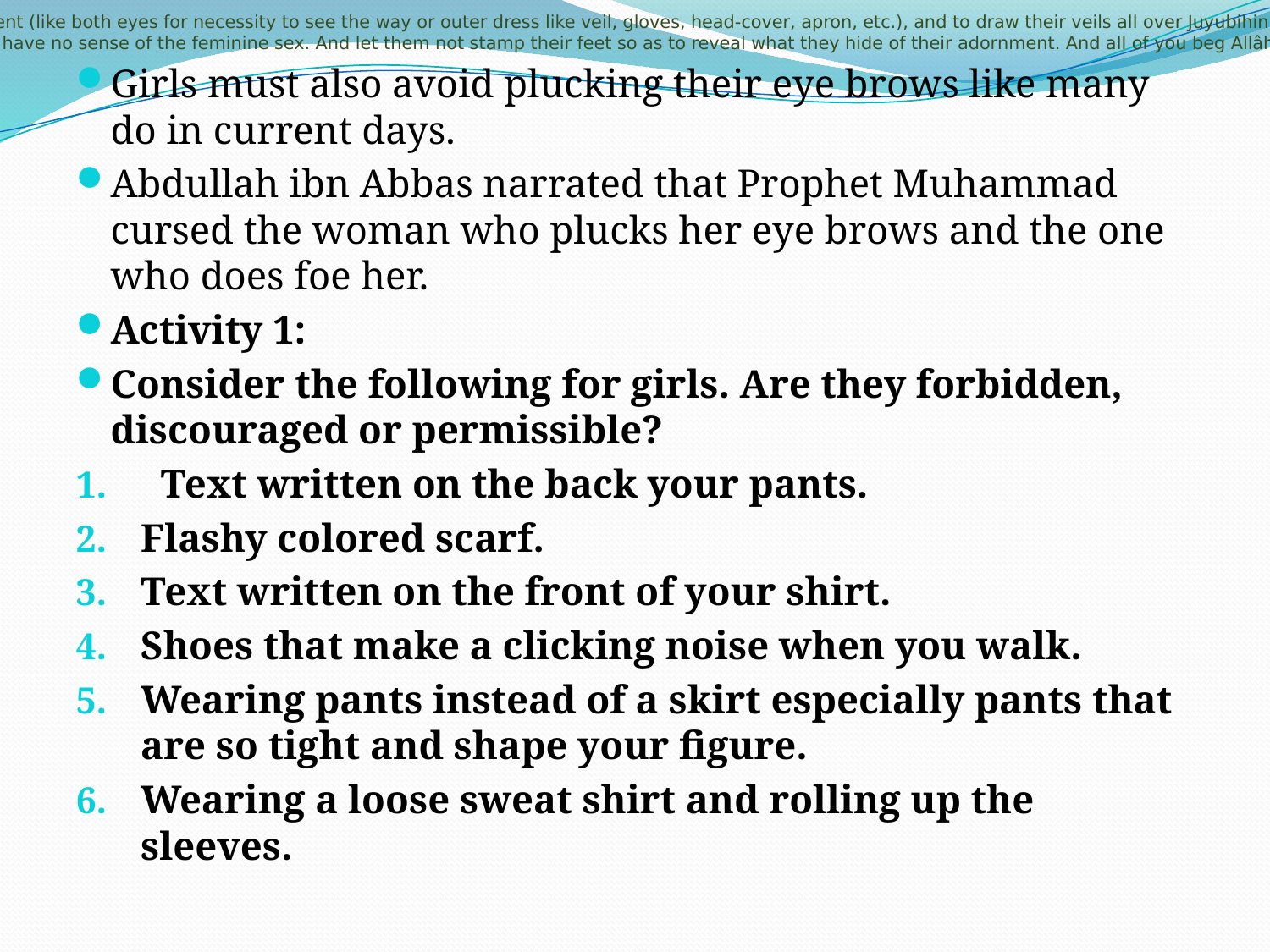

And tell the believing women to lower their gaze (from looking at forbidden things), and protect their private parts (from illegal sexual acts) and not to show off their adornment except only that which is apparent (like both eyes for necessity to see the way or outer dress like veil, gloves, head-cover, apron, etc.), and to draw their veils all over Juyubihinna (i.e. their bodies, faces, necks and bosoms,) and not to reveal their adornment except to their husbands, or their fathers, or their husband's fathers, or their sons, or their husband's sons, or their brothers or their brother's sons, or their sister's sons, or their (Muslim) women (i.e. their sisters in Islâm), or the (female) slaves whom their right hands possess, or old male servants who lack vigour, or small children who have no sense of the feminine sex. And let them not stamp their feet so as to reveal what they hide of their adornment. And all of you beg Allâh to forgive you all, O believers, that you may be successful
Girls must also avoid plucking their eye brows like many do in current days.
Abdullah ibn Abbas narrated that Prophet Muhammad cursed the woman who plucks her eye brows and the one who does foe her.
Activity 1:
Consider the following for girls. Are they forbidden, discouraged or permissible?
  Text written on the back your pants.
Flashy colored scarf.
Text written on the front of your shirt.
Shoes that make a clicking noise when you walk.
Wearing pants instead of a skirt especially pants that are so tight and shape your figure.
Wearing a loose sweat shirt and rolling up the sleeves.